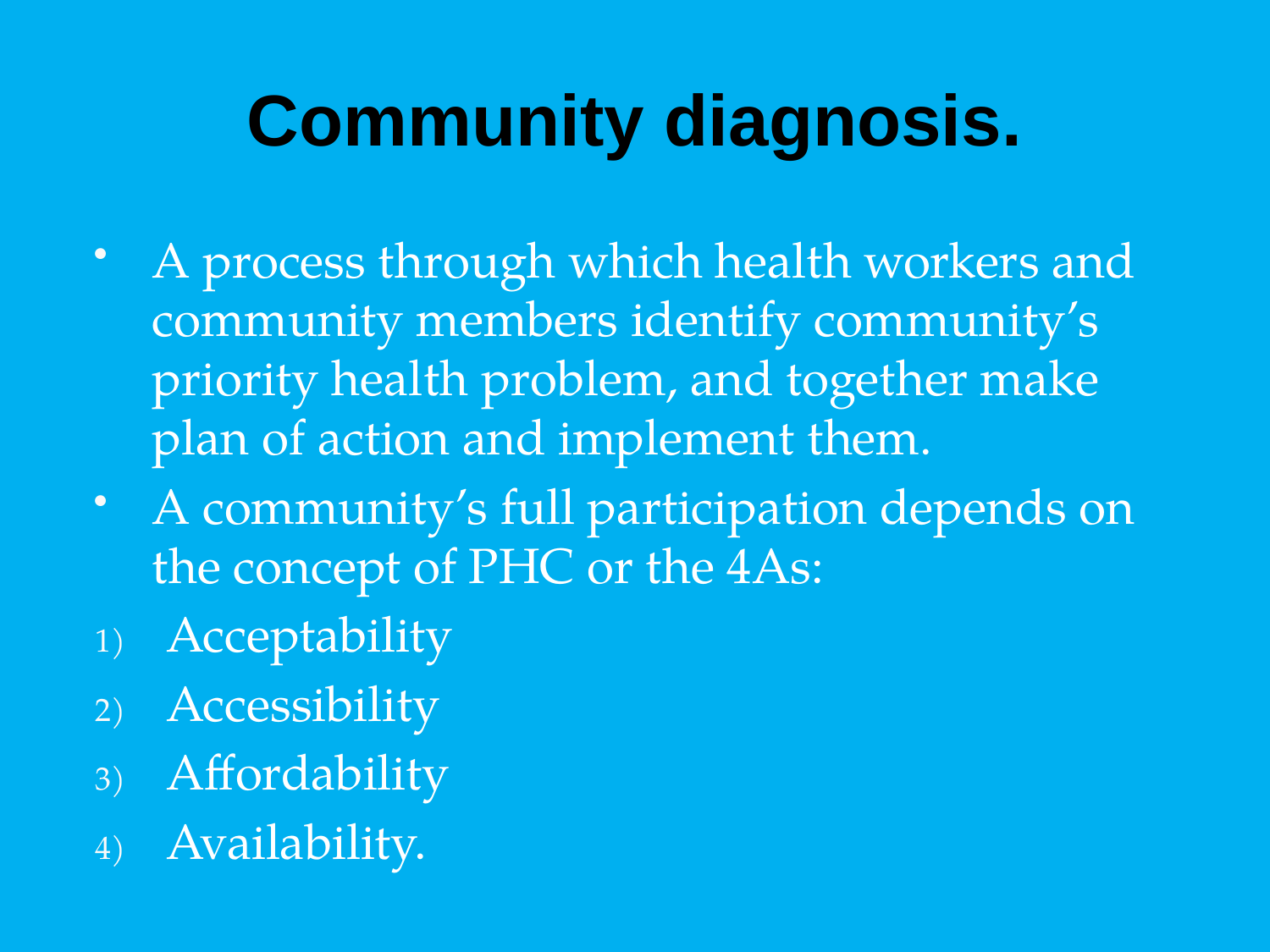

# Community diagnosis.
A process through which health workers and community members identify community’s priority health problem, and together make plan of action and implement them.
A community’s full participation depends on the concept of PHC or the 4As:
Acceptability
Accessibility
Affordability
Availability.